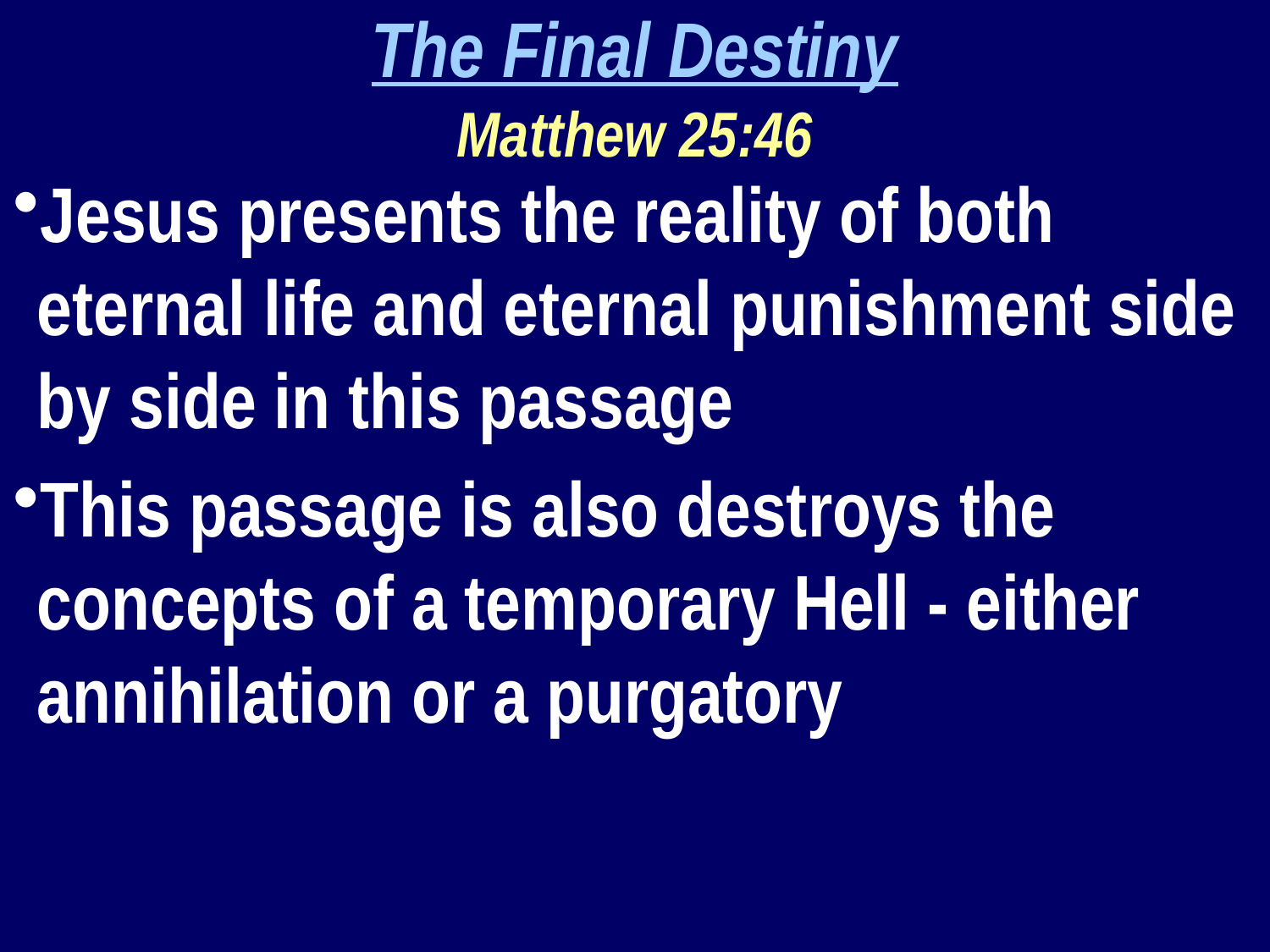

The Final Destiny
Matthew 25:46
Jesus presents the reality of both eternal life and eternal punishment side by side in this passage
This passage is also destroys the concepts of a temporary Hell - either annihilation or a purgatory